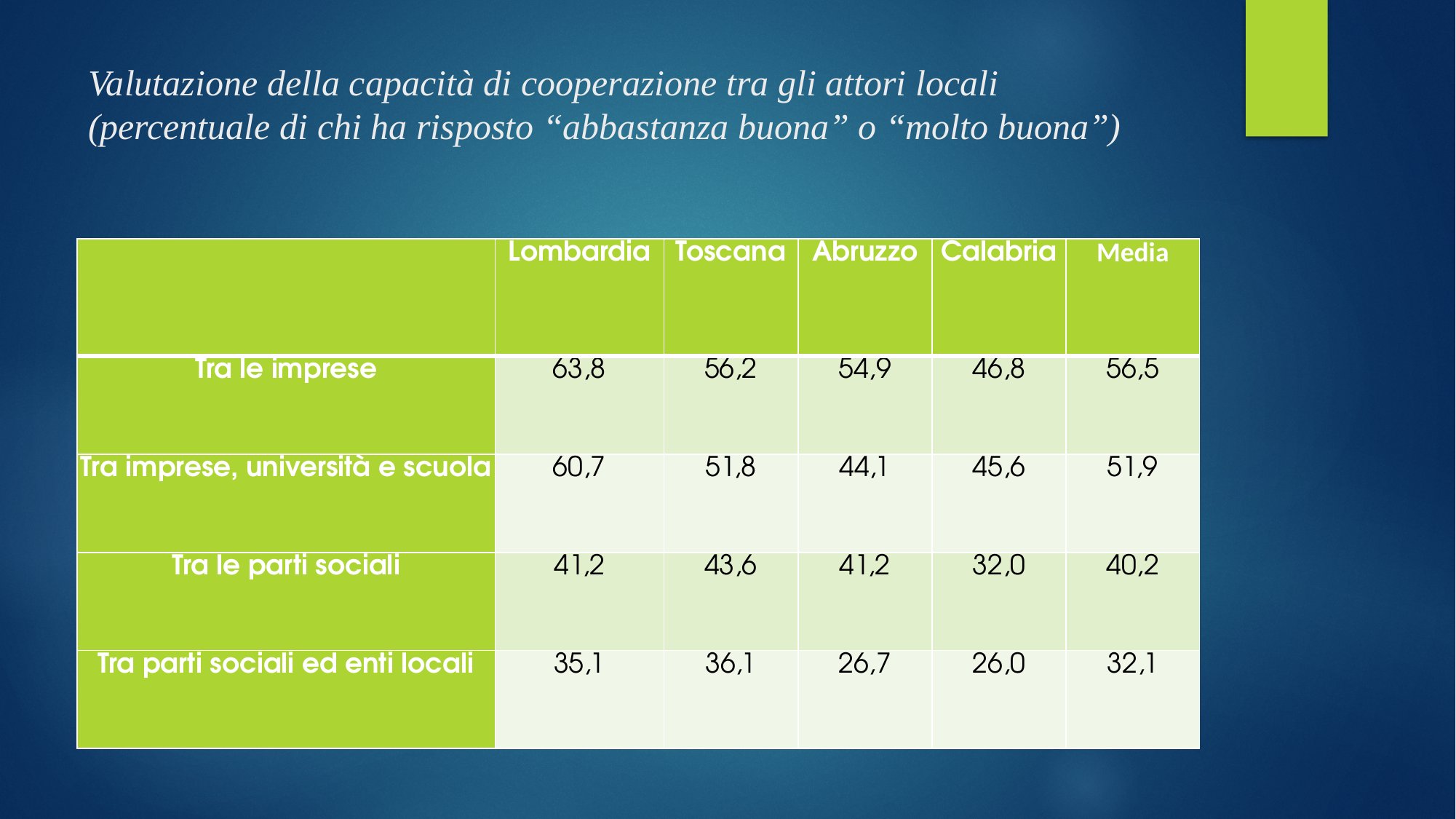

# Valutazione della capacità di cooperazione tra gli attori locali (percentuale di chi ha risposto “abbastanza buona” o “molto buona”)
|  | Lombardia | Toscana | Abruzzo | Calabria | Media |
| --- | --- | --- | --- | --- | --- |
| Tra le imprese | 63,8 | 56,2 | 54,9 | 46,8 | 56,5 |
| Tra imprese, università e scuola | 60,7 | 51,8 | 44,1 | 45,6 | 51,9 |
| Tra le parti sociali | 41,2 | 43,6 | 41,2 | 32,0 | 40,2 |
| Tra parti sociali ed enti locali | 35,1 | 36,1 | 26,7 | 26,0 | 32,1 |